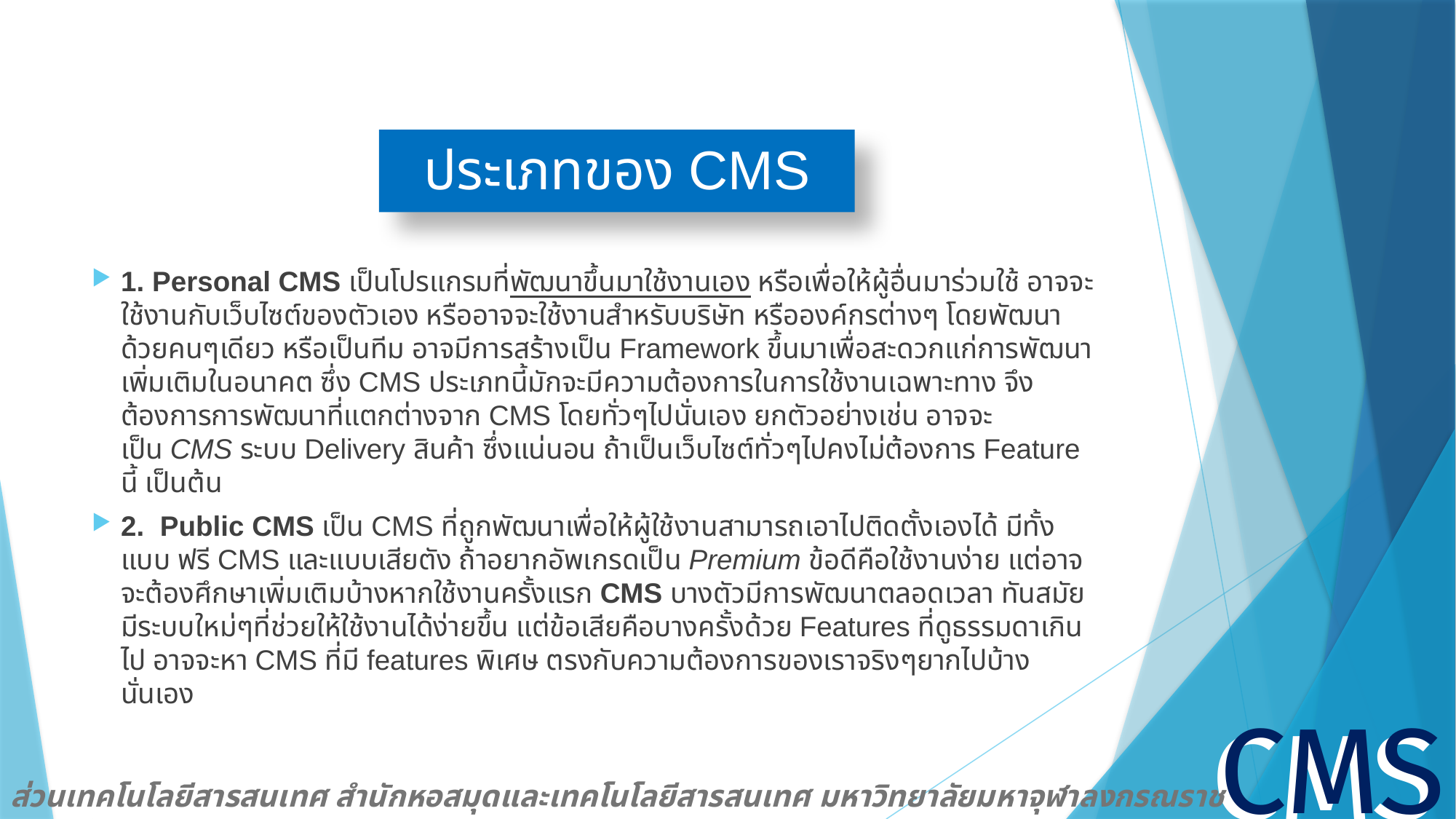

# ประเภทของ CMS
1. Personal CMS เป็นโปรแกรมที่พัฒนาขึ้นมาใช้งานเอง หรือเพื่อให้ผู้อื่นมาร่วมใช้ อาจจะใช้งานกับเว็บไซต์ของตัวเอง หรืออาจจะใช้งานสำหรับบริษัท หรือองค์กรต่างๆ โดยพัฒนาด้วยคนๆเดียว หรือเป็นทีม อาจมีการสร้างเป็น Framework ขึ้นมาเพื่อสะดวกแก่การพัฒนาเพิ่มเติมในอนาคต ซึ่ง CMS ประเภทนี้มักจะมีความต้องการในการใช้งานเฉพาะทาง จึงต้องการการพัฒนาที่แตกต่างจาก CMS โดยทั่วๆไปนั่นเอง ยกตัวอย่างเช่น อาจจะเป็น CMS ระบบ Delivery สินค้า ซึ่งแน่นอน ถ้าเป็นเว็บไซต์ทั่วๆไปคงไม่ต้องการ Feature นี้ เป็นต้น
2.  Public CMS เป็น CMS ที่ถูกพัฒนาเพื่อให้ผู้ใช้งานสามารถเอาไปติดตั้งเองได้ มีทั้งแบบ ฟรี CMS และแบบเสียตัง ถ้าอยากอัพเกรดเป็น Premium ข้อดีคือใช้งานง่าย แต่อาจจะต้องศึกษาเพิ่มเติมบ้างหากใช้งานครั้งแรก CMS บางตัวมีการพัฒนาตลอดเวลา ทันสมัย มีระบบใหม่ๆที่ช่วยให้ใช้งานได้ง่ายขึ้น แต่ข้อเสียคือบางครั้งด้วย Features ที่ดูธรรมดาเกินไป อาจจะหา CMS ที่มี features พิเศษ ตรงกับความต้องการของเราจริงๆยากไปบ้างนั่นเอง
CMS
CMS
ส่วนเทคโนโลยีสารสนเทศ สำนักหอสมุดและเทคโนโลยีสารสนเทศ มหาวิทยาลัยมหาจุฬาลงกรณราชวิทยาลัย